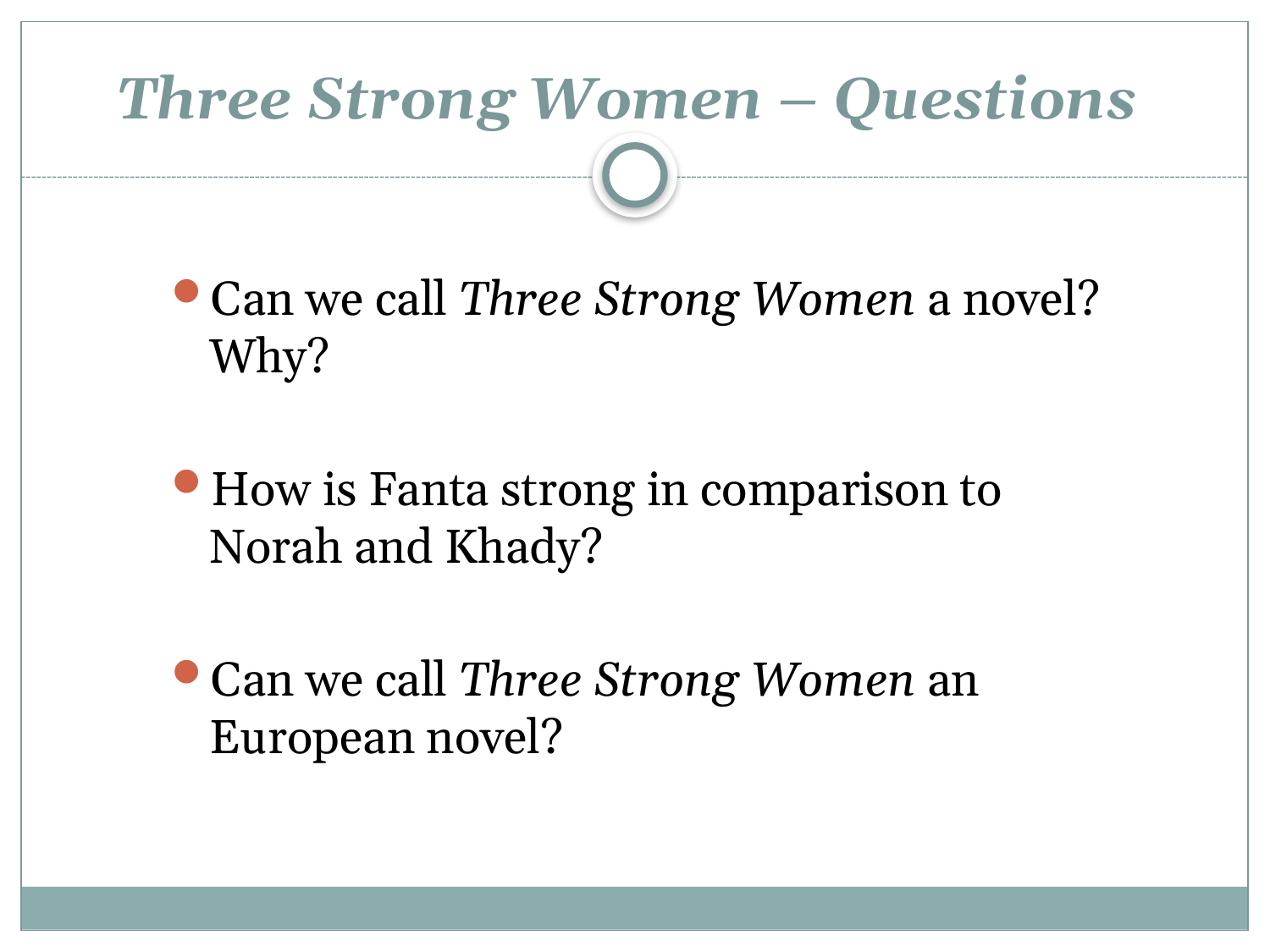

# Three Strong Women – Questions

Can we call Three Strong Women a novel? Why?

How is Fanta strong in comparison to Norah and Khady?

Can we call Three Strong Women an European novel?